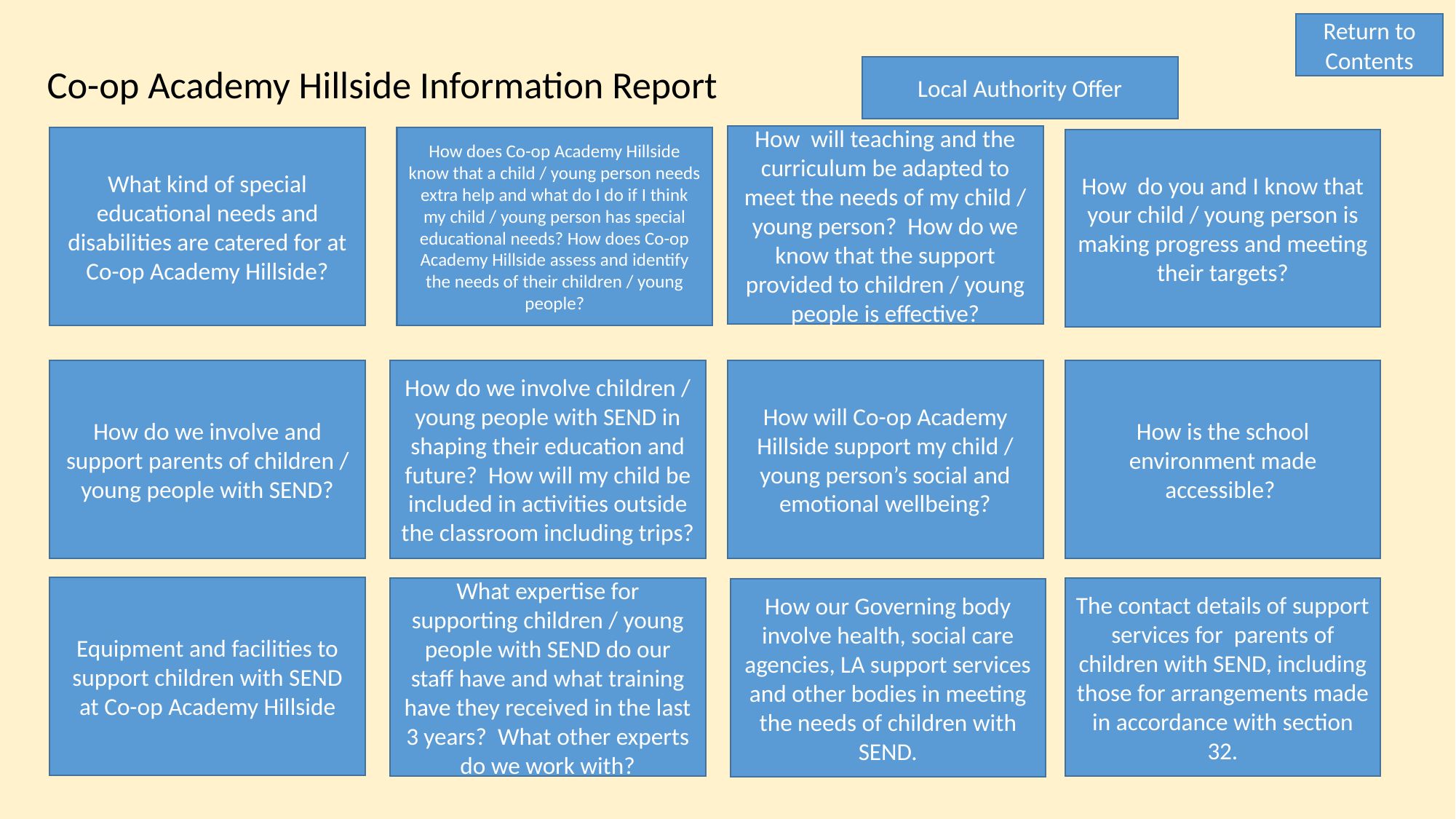

Return to Contents
# Co-op Academy Hillside Information Report
Local Authority Offer
How  will teaching and the curriculum be adapted to meet the needs of my child / young person?  How do we know that the support provided to children / young people is effective?
What kind of special educational needs and disabilities are catered for at Co-op Academy Hillside?
How does Co-op Academy Hillside know that a child / young person needs extra help and what do I do if I think my child / young person has special educational needs? How does Co-op Academy Hillside assess and identify the needs of their children / young people?
How  do you and I know that your child / young person is making progress and meeting their targets?
How do we involve and support parents of children / young people with SEND?
How do we involve children / young people with SEND in shaping their education and future?  How will my child be included in activities outside the classroom including trips?
How will Co-op Academy Hillside support my child / young person’s social and emotional wellbeing?
How is the school environment made accessible?
Equipment and facilities to support children with SEND at Co-op Academy Hillside
What expertise for supporting children / young people with SEND do our staff have and what training have they received in the last 3 years?  What other experts do we work with?
The contact details of support services for  parents of children with SEND, including those for arrangements made in accordance with section 32.
How our Governing body involve health, social care agencies, LA support services and other bodies in meeting the needs of children with SEND.